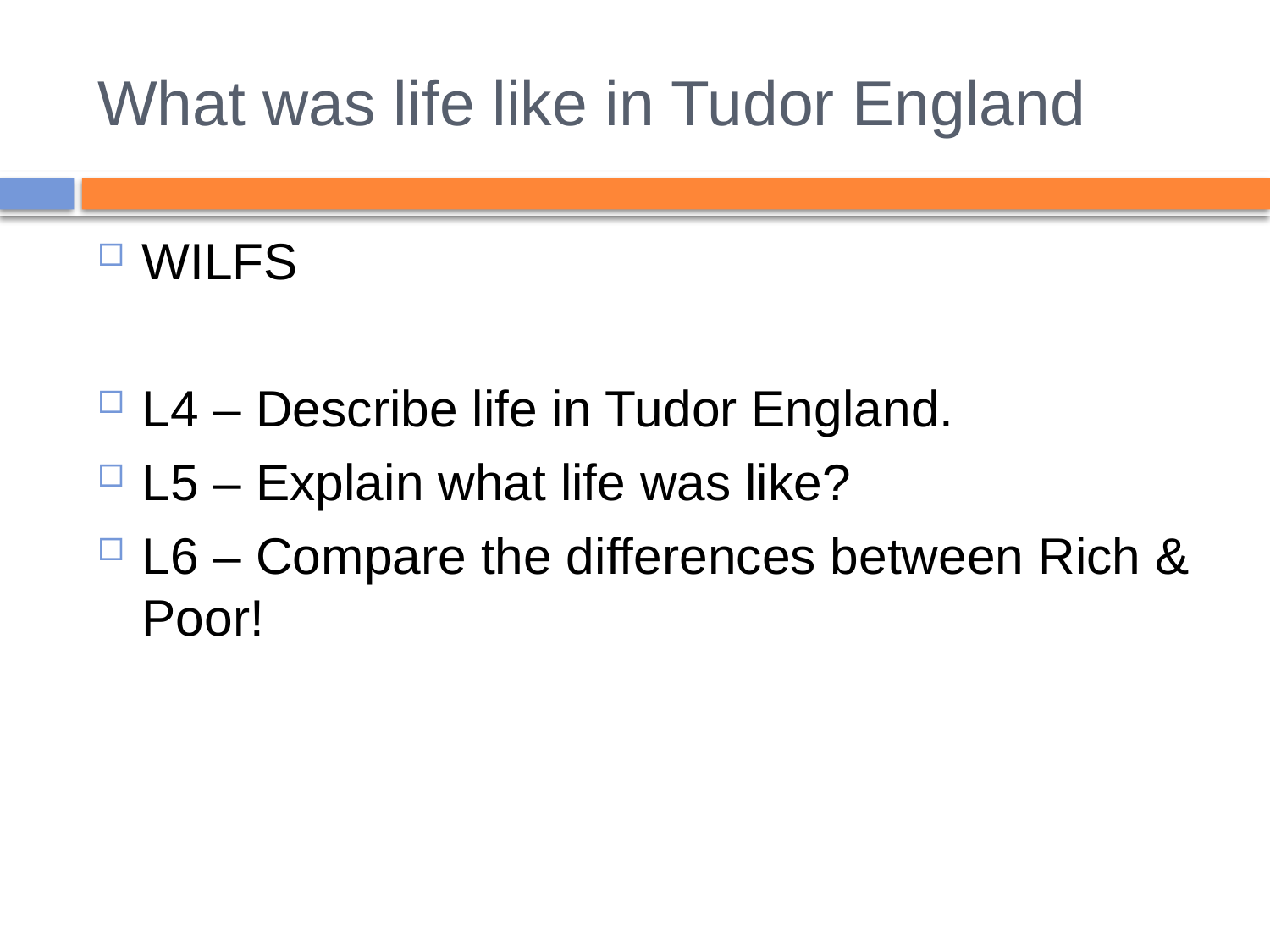

# What was life like in Tudor England
WILFS

L4 – Describe life in Tudor England.
L5 – Explain what life was like?
L6 – Compare the differences between Rich & Poor!